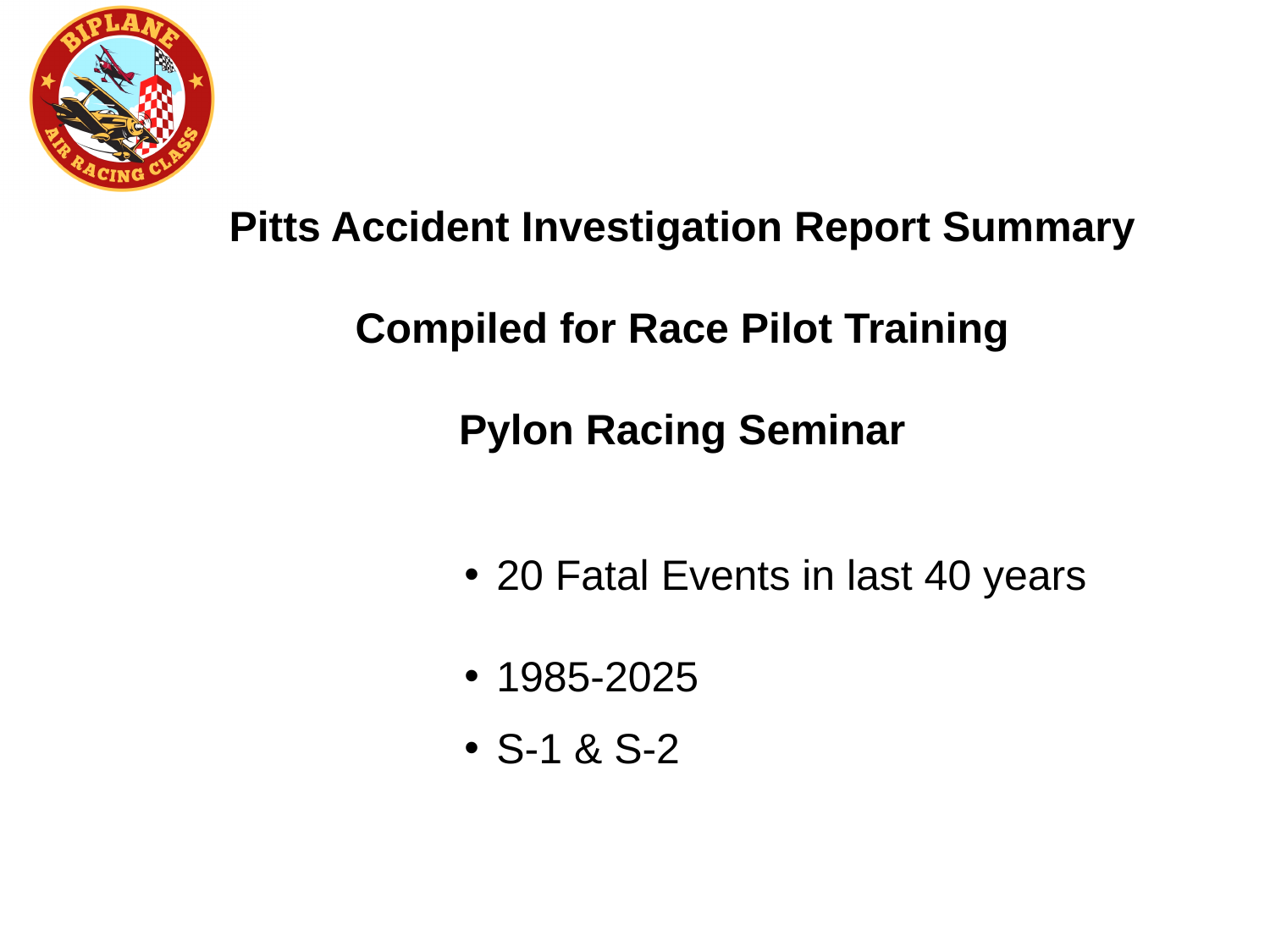

Pitts Accident Investigation Report Summary

Compiled for Race Pilot Training

Pylon Racing Seminar
20 Fatal Events in last 40 years

1985-2025
S-1 & S-2